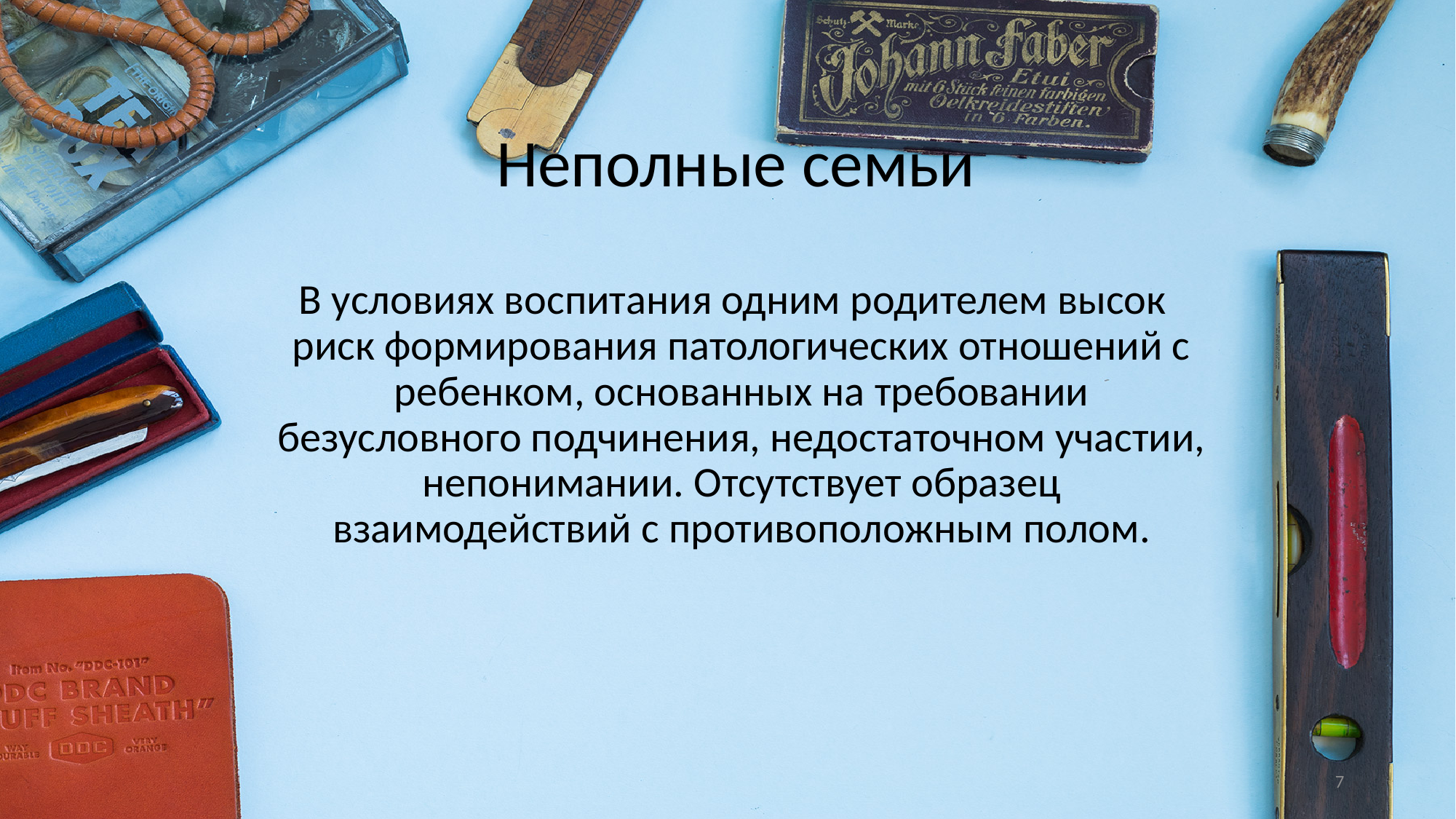

# Неполные семьи
 В условиях воспитания одним родителем высок риск формирования патологических отношений с ребенком, основанных на требовании безусловного подчинения, недостаточном участии, непонимании. Отсутствует образец взаимодействий с противоположным полом.

7